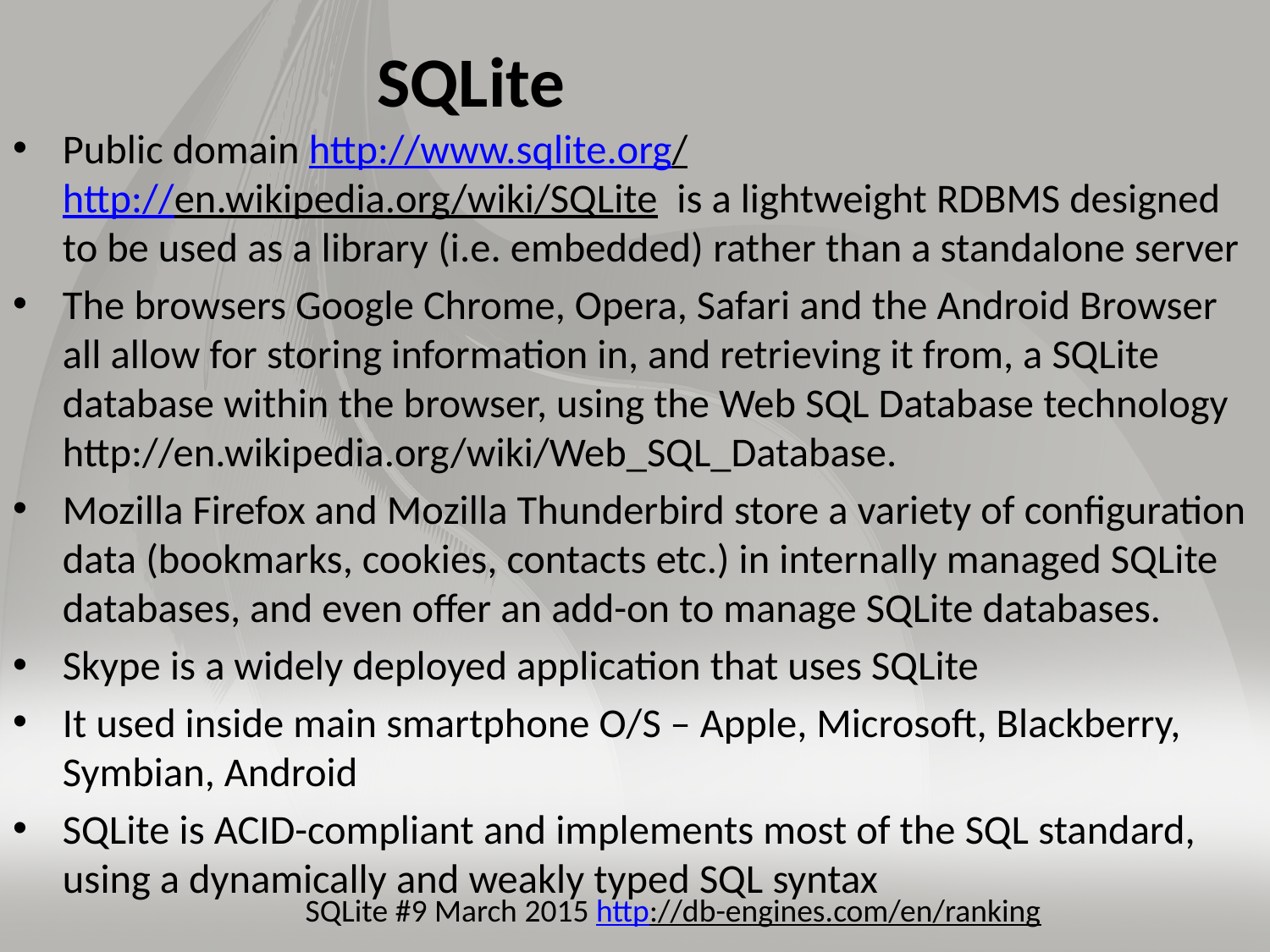

# SQLite
Public domain http://www.sqlite.org/
http://en.wikipedia.org/wiki/SQLite  is a lightweight RDBMS designed to be used as a library (i.e. embedded) rather than a standalone server
The browsers Google Chrome, Opera, Safari and the Android Browser all allow for storing information in, and retrieving it from, a SQLite database within the browser, using the Web SQL Database technology http://en.wikipedia.org/wiki/Web_SQL_Database.
Mozilla Firefox and Mozilla Thunderbird store a variety of configuration data (bookmarks, cookies, contacts etc.) in internally managed SQLite databases, and even offer an add-on to manage SQLite databases.
Skype is a widely deployed application that uses SQLite
It used inside main smartphone O/S – Apple, Microsoft, Blackberry, Symbian, Android
SQLite is ACID-compliant and implements most of the SQL standard, using a dynamically and weakly typed SQL syntax
SQLite #9 March 2015 http://db-engines.com/en/ranking